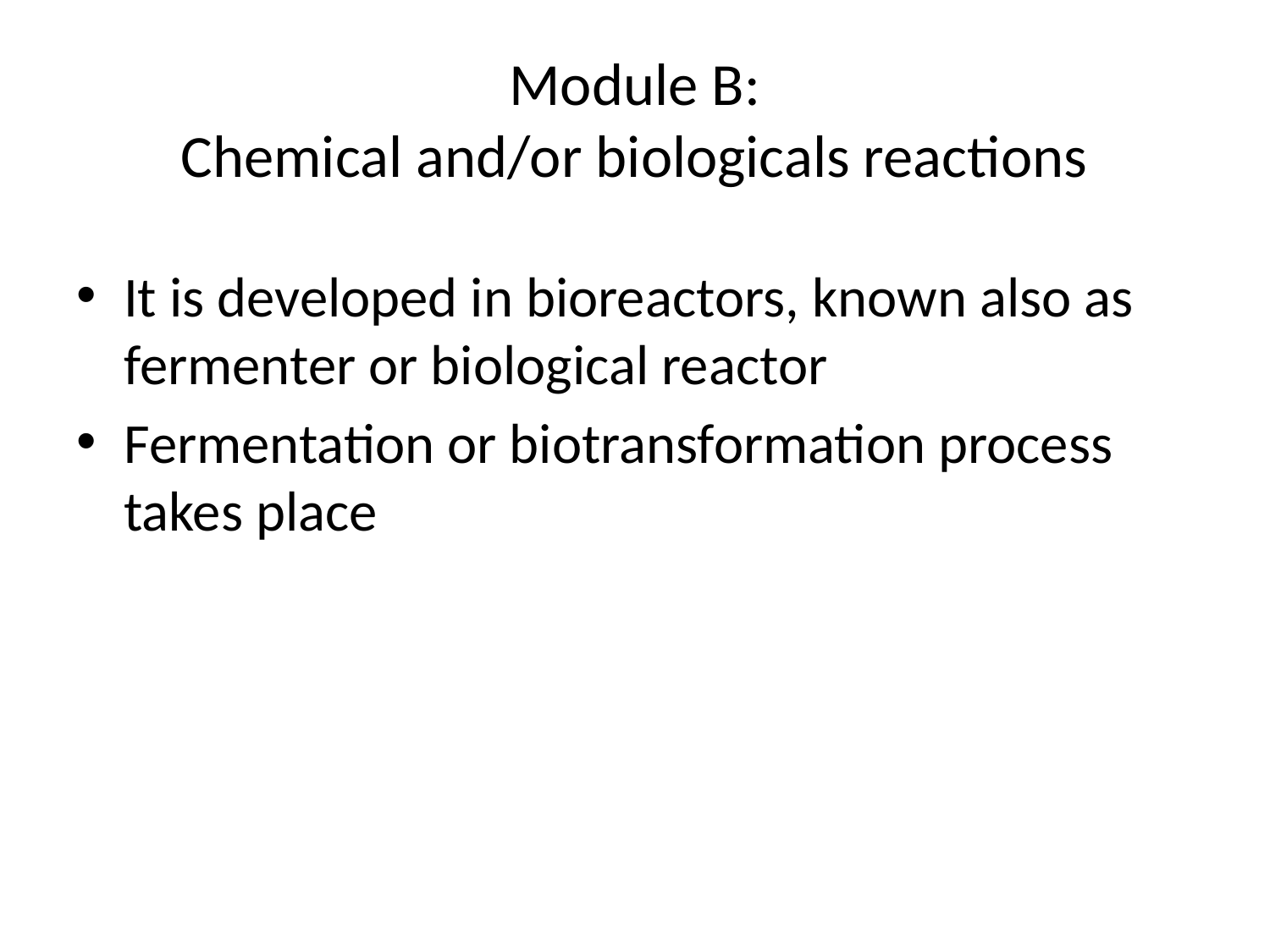

# Module B: Chemical and/or biologicals reactions
It is developed in bioreactors, known also as fermenter or biological reactor
Fermentation or biotransformation process takes place